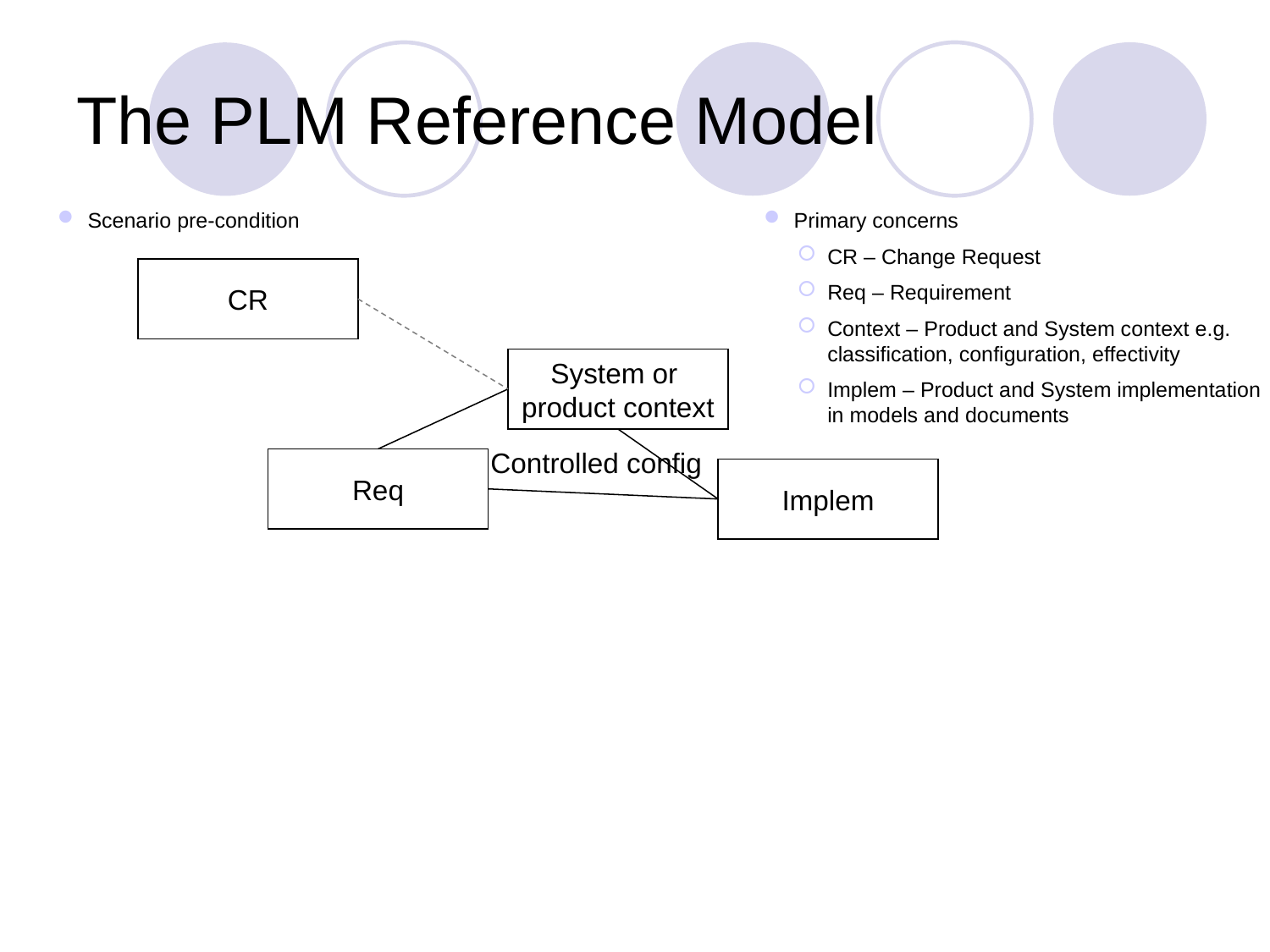

# The PLM Reference Model
Scenario pre-condition
Primary concerns
CR – Change Request
Req – Requirement
Context – Product and System context e.g. classification, configuration, effectivity
Implem – Product and System implementation in models and documents
CR
System or
product context
Controlled config
Req
Implem